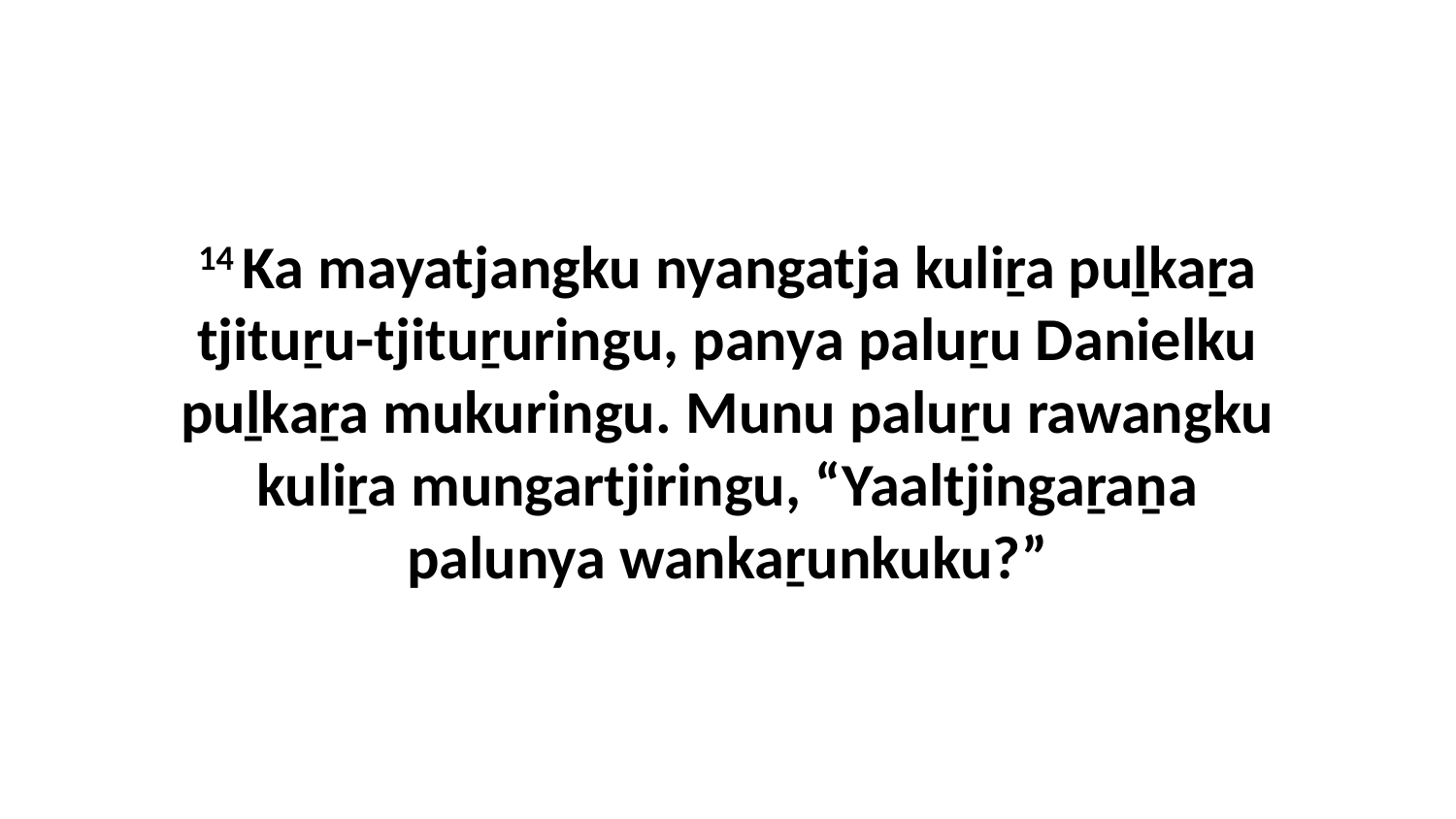

14 Ka mayatjangku nyangatja kuliṟa puḻkaṟa tjituṟu-tjituṟuringu, panya paluṟu Danielku puḻkaṟa mukuringu. Munu paluṟu rawangku kuliṟa mungartjiringu, “Yaaltjingaṟaṉa palunya wankaṟunkuku?”